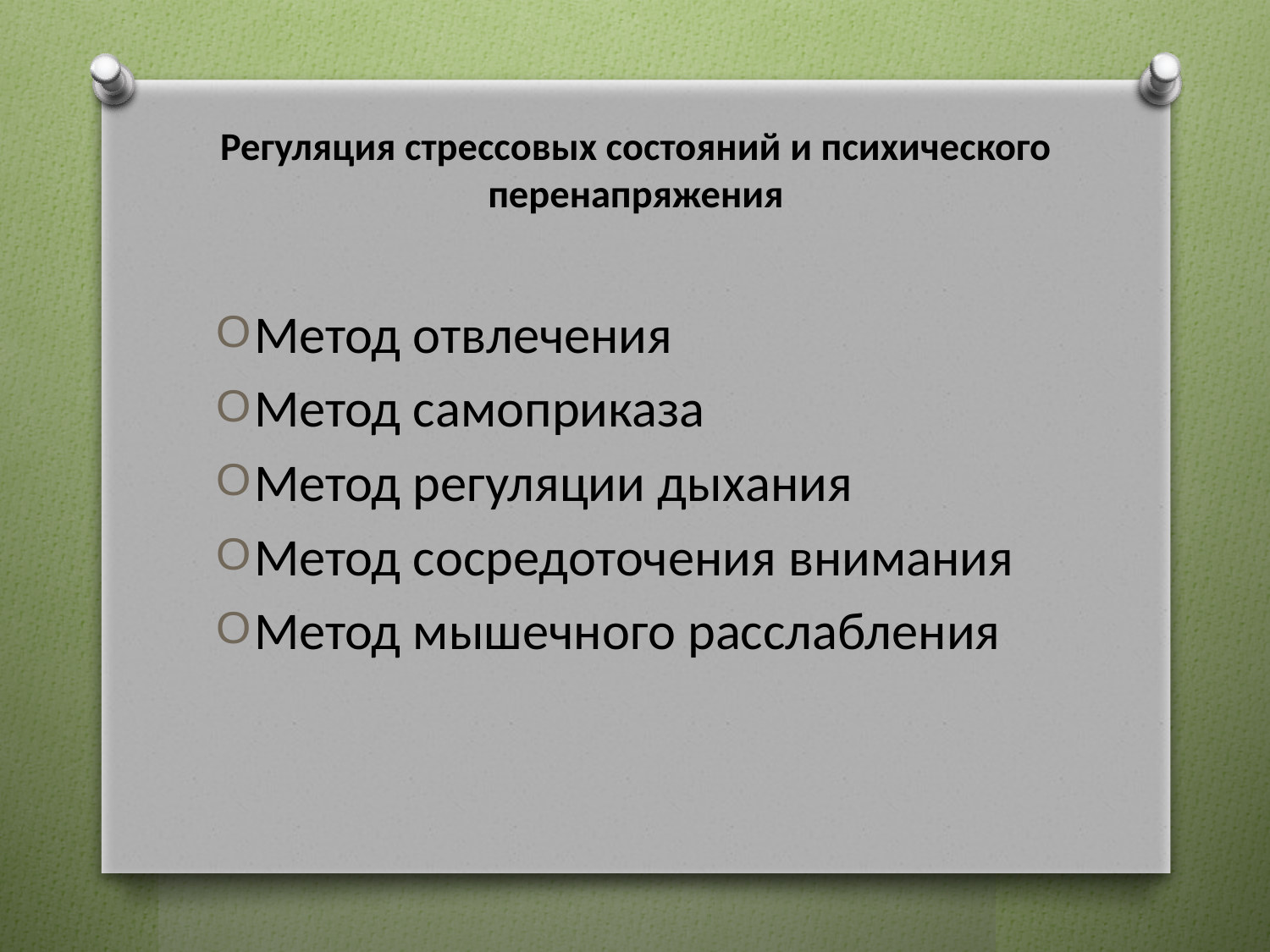

# Регуляция стрессовых состояний и психического перенапряжения
Метод отвлечения
Метод самоприказа
Метод регуляции дыхания
Метод сосредоточения внимания
Метод мышечного расслабления